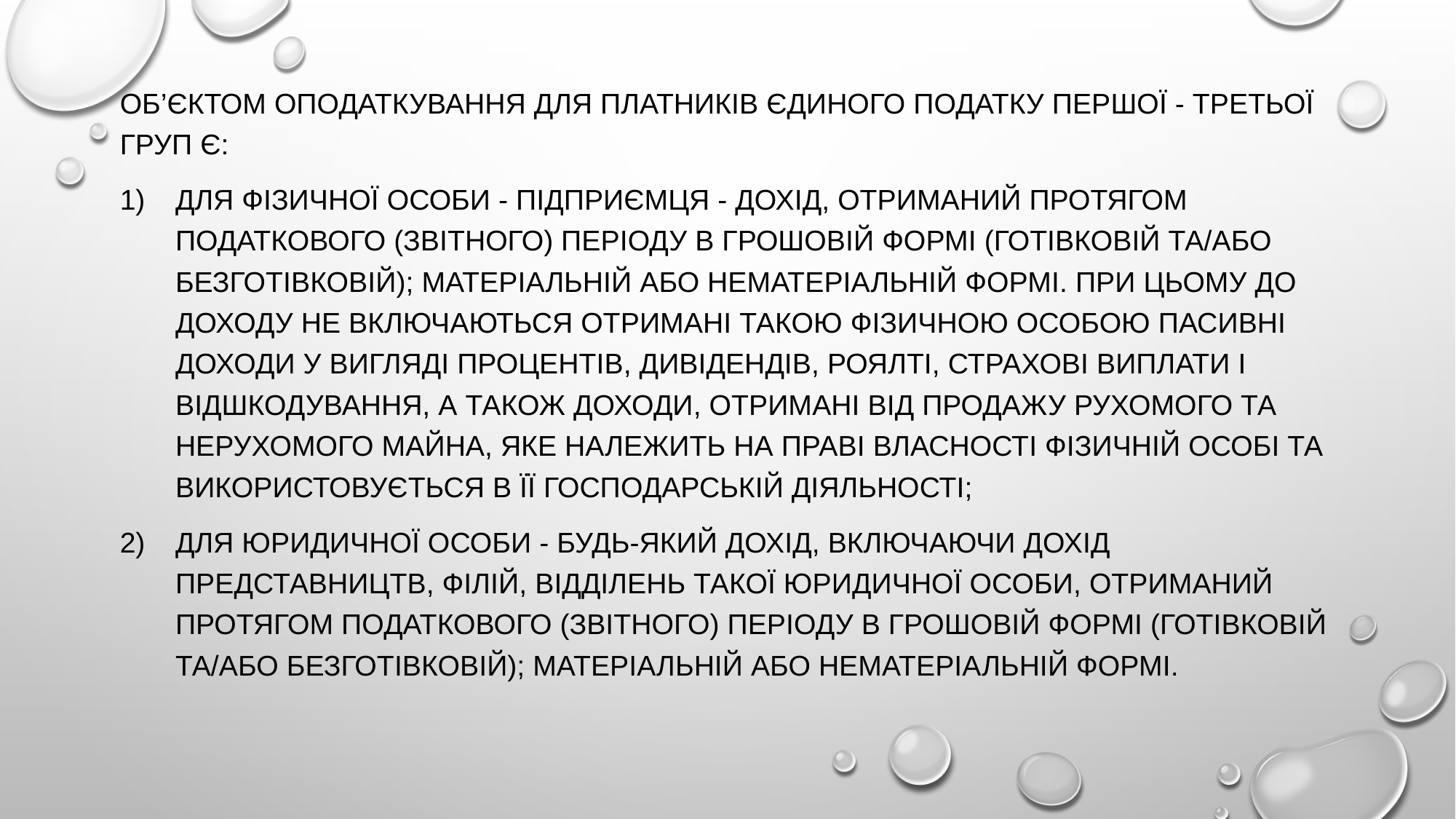

Об’єктом оподаткування для платників єдиного податку першої - третьої груп є:
для фізичної особи - підприємця - дохід, отриманий протягом податкового (звітного) періоду в грошовій формі (готівковій та/або безготівковій); матеріальній або нематеріальній формі. При цьому до доходу не включаються отримані такою фізичною особою пасивні доходи у вигляді процентів, дивідендів, роялті, страхові виплати і відшкодування, а також доходи, отримані від продажу рухомого та нерухомого майна, яке належить на праві власності фізичній особі та використовується в її господарській діяльності;
для юридичної особи - будь-який дохід, включаючи дохід представництв, філій, відділень такої юридичної особи, отриманий протягом податкового (звітного) періоду в грошовій формі (готівковій та/або безготівковій); матеріальній або нематеріальній формі.